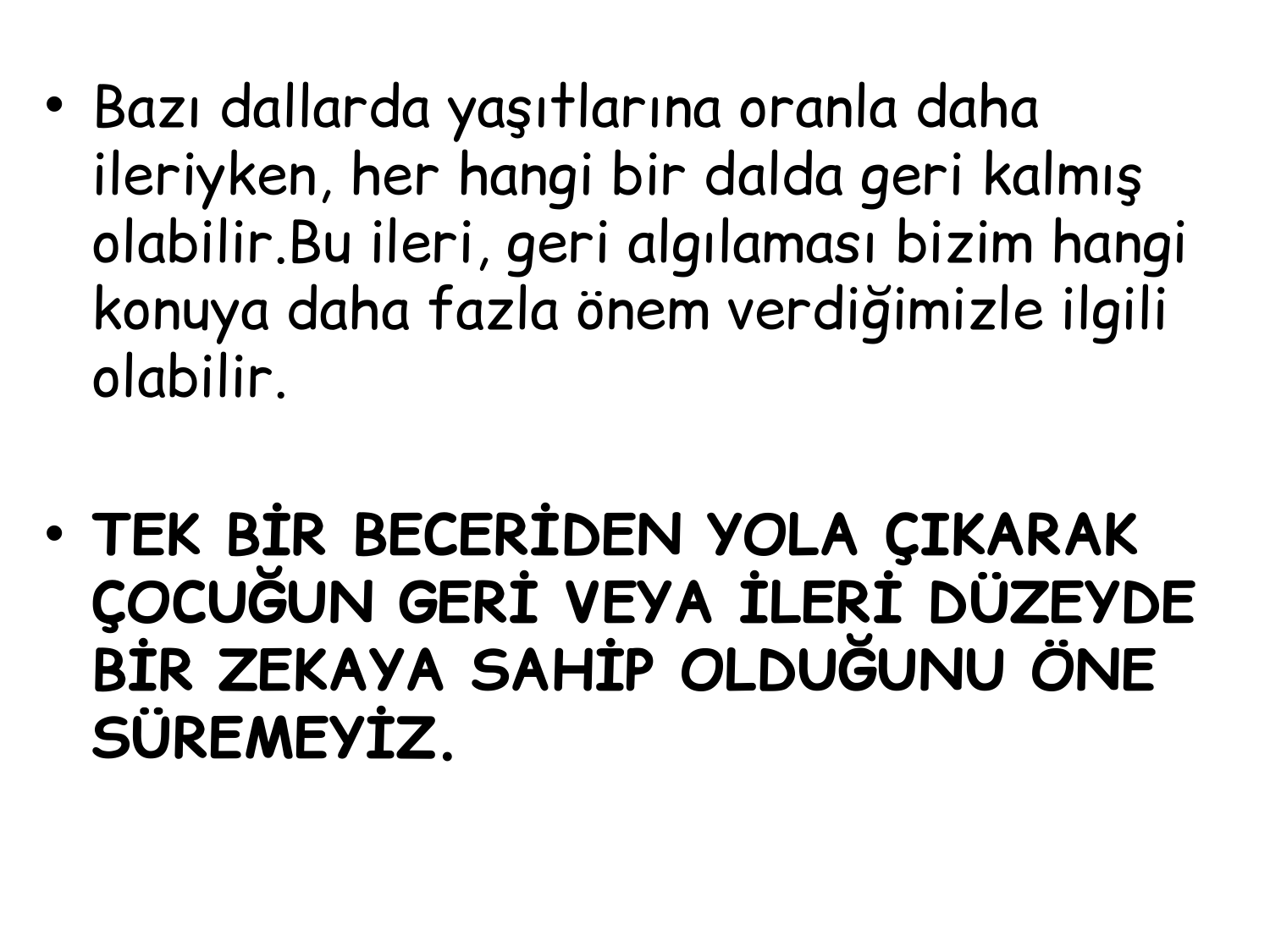

Bazı dallarda yaşıtlarına oranla daha ileriyken, her hangi bir dalda geri kalmış olabilir.Bu ileri, geri algılaması bizim hangi konuya daha fazla önem verdiğimizle ilgili olabilir.

TEK BİR BECERİDEN YOLA ÇIKARAK ÇOCUĞUN GERİ VEYA İLERİ DÜZEYDE BİR ZEKAYA SAHİP OLDUĞUNU ÖNE SÜREMEYİZ.